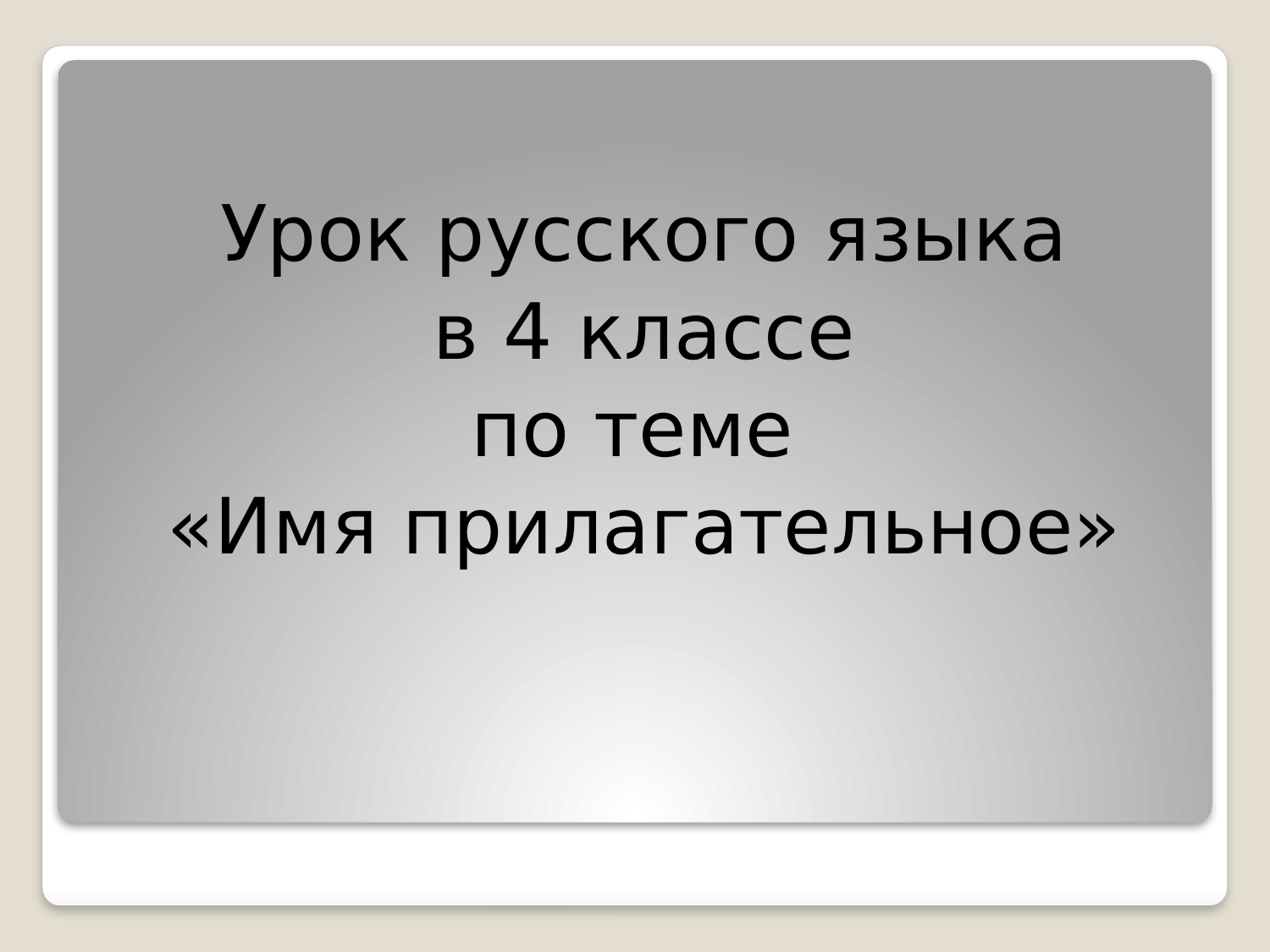

Урок русского языка
 в 4 классе
по теме
«Имя прилагательное»
#